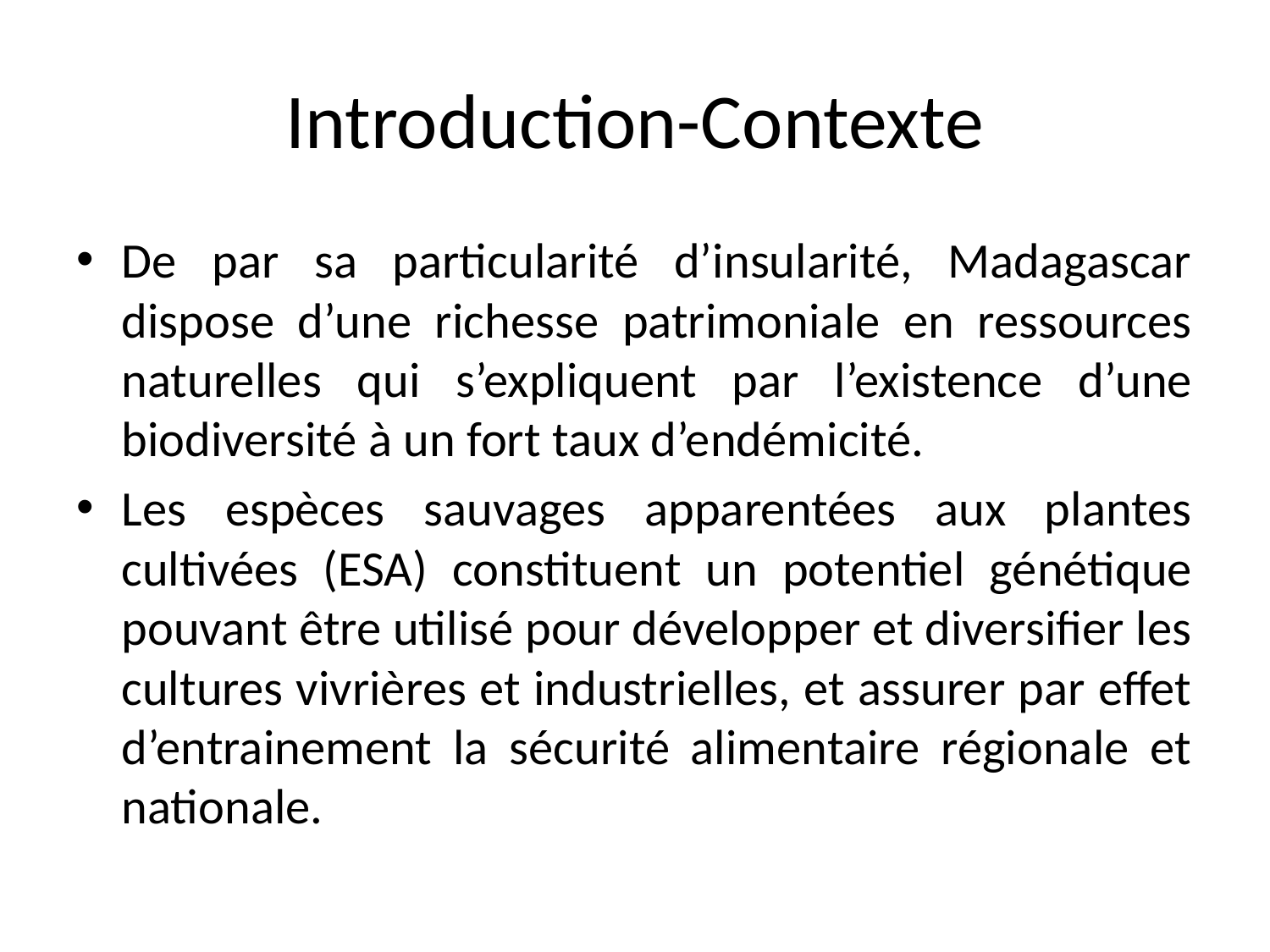

# Introduction-Contexte
De par sa particularité d’insularité, Madagascar dispose d’une richesse patrimoniale en ressources naturelles qui s’expliquent par l’existence d’une biodiversité à un fort taux d’endémicité.
Les espèces sauvages apparentées aux plantes cultivées (ESA) constituent un potentiel génétique pouvant être utilisé pour développer et diversifier les cultures vivrières et industrielles, et assurer par effet d’entrainement la sécurité alimentaire régionale et nationale.